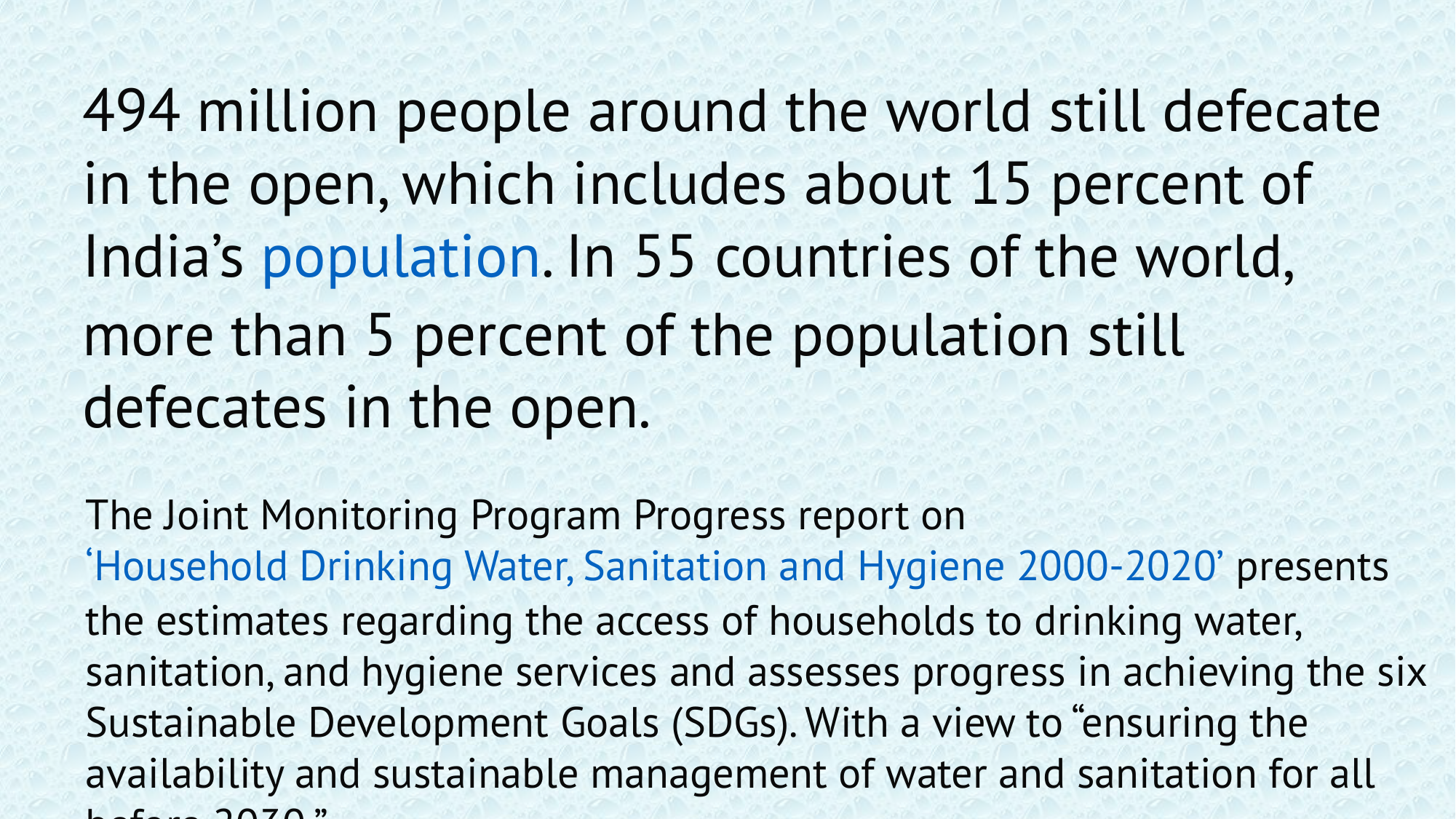

494 million people around the world still defecate in the open, which includes about 15 percent of India’s population. In 55 countries of the world, more than 5 percent of the population still defecates in the open.
The Joint Monitoring Program Progress report on ‘Household Drinking Water, Sanitation and Hygiene 2000-2020’ presents the estimates regarding the access of households to drinking water, sanitation, and hygiene services and assesses progress in achieving the six Sustainable Development Goals (SDGs). With a view to “ensuring the availability and sustainable management of water and sanitation for all before 2030 ”.